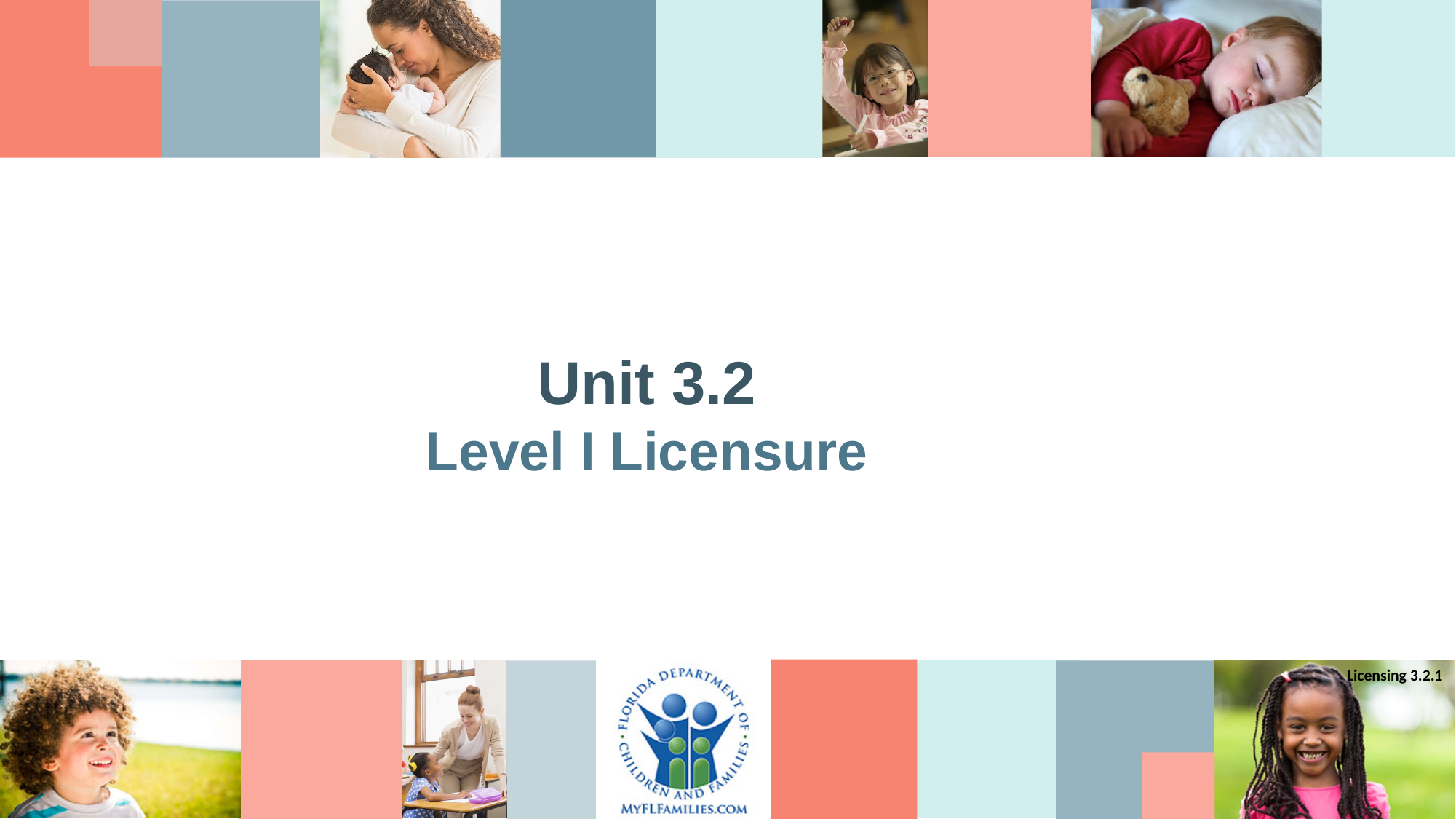

# Unit 3.2
Level I Licensure
Licensing 3.2.1